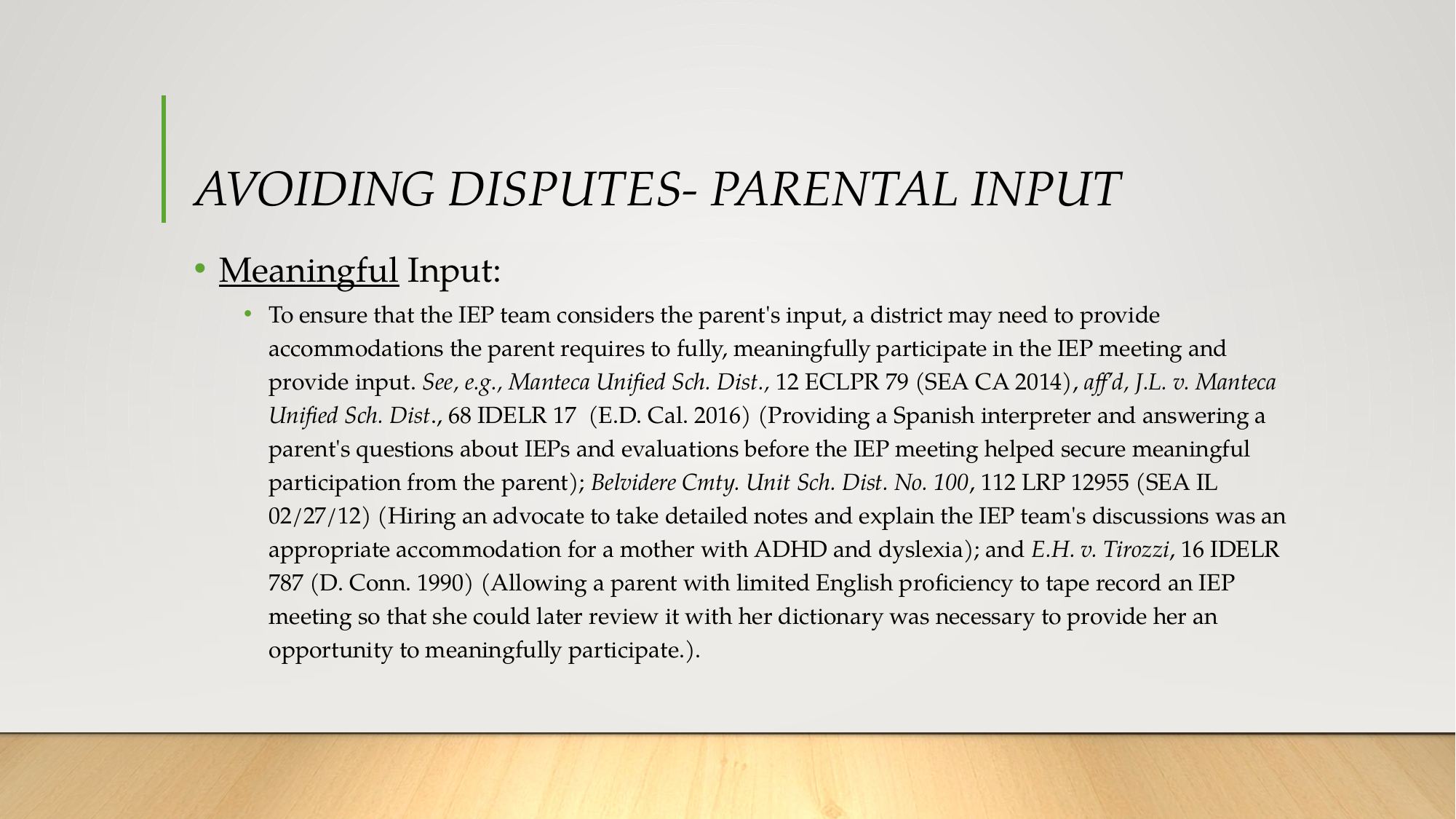

# AVOIDING DISPUTES- PARENTAL INPUT
Meaningful Input:
To ensure that the IEP team considers the parent's input, a district may need to provide accommodations the parent requires to fully, meaningfully participate in the IEP meeting and provide input. See, e.g., Manteca Unified Sch. Dist., 12 ECLPR 79 (SEA CA 2014), aff’d, J.L. v. Manteca Unified Sch. Dist., 68 IDELR 17  (E.D. Cal. 2016) (Providing a Spanish interpreter and answering a parent's questions about IEPs and evaluations before the IEP meeting helped secure meaningful participation from the parent); Belvidere Cmty. Unit Sch. Dist. No. 100, 112 LRP 12955 (SEA IL 02/27/12) (Hiring an advocate to take detailed notes and explain the IEP team's discussions was an appropriate accommodation for a mother with ADHD and dyslexia); and E.H. v. Tirozzi, 16 IDELR 787 (D. Conn. 1990) (Allowing a parent with limited English proficiency to tape record an IEP meeting so that she could later review it with her dictionary was necessary to provide her an opportunity to meaningfully participate.).